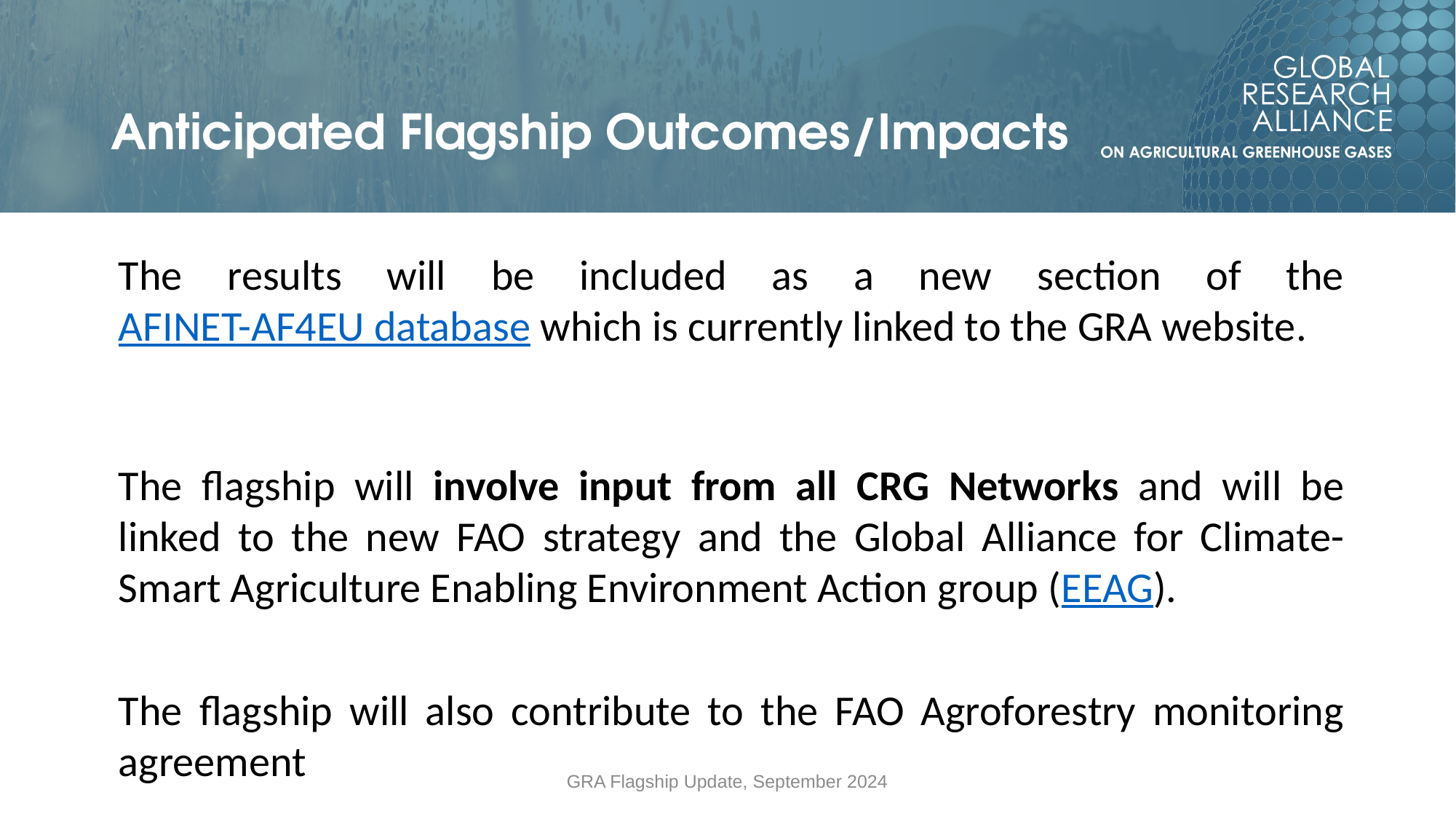

# Anticipated Flagship Outcomes/Impacts
The results will be included as a new section of the AFINET-AF4EU database which is currently linked to the GRA website.

The flagship will involve input from all CRG Networks and will be linked to the new FAO strategy and the Global Alliance for Climate-Smart Agriculture Enabling Environment Action group (EEAG).

The flagship will also contribute to the FAO Agroforestry monitoring agreement
GRA Flagship Update, September 2024